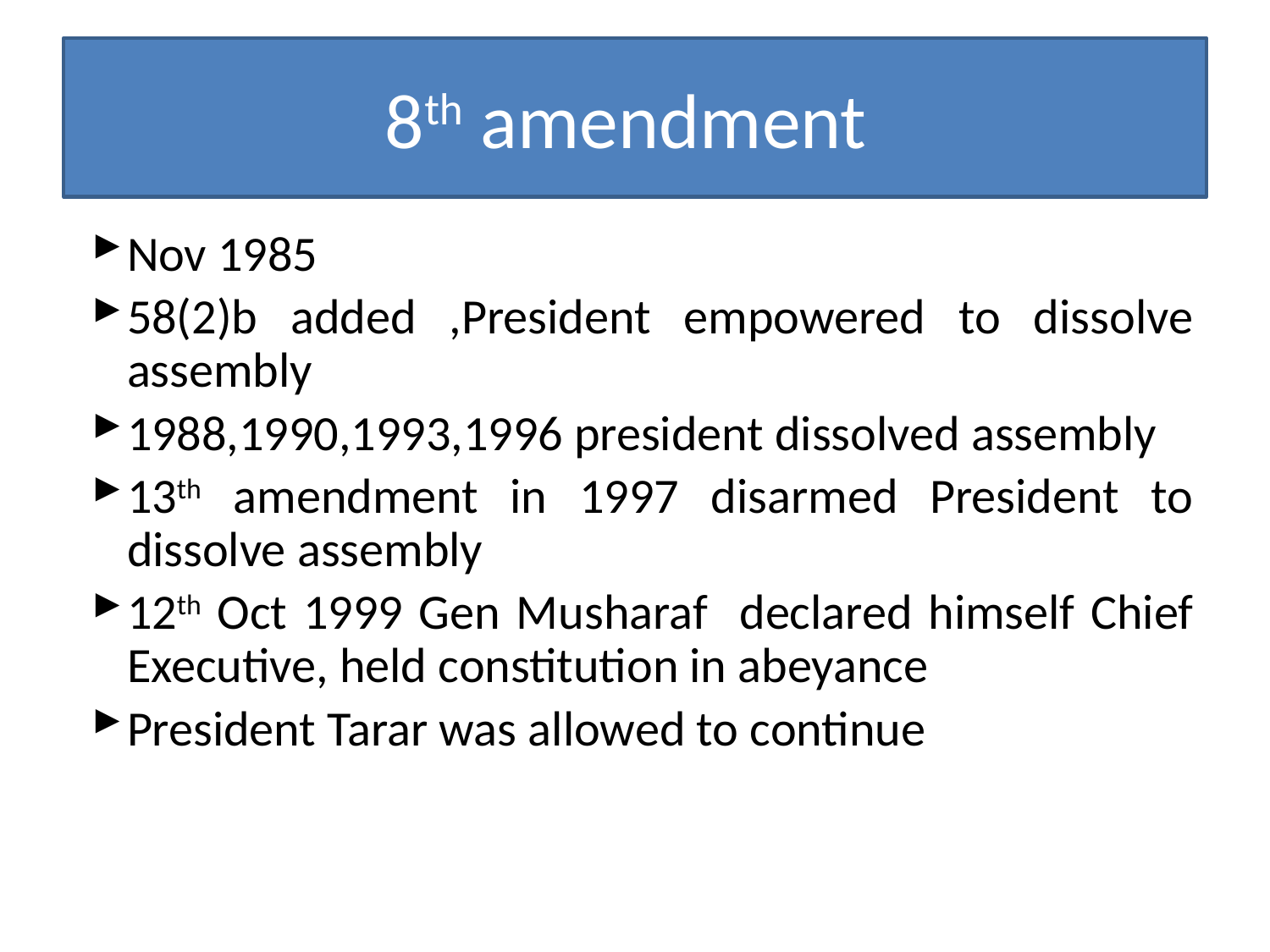

# 8th amendment
Nov 1985
58(2)b added ,President empowered to dissolve assembly
1988,1990,1993,1996 president dissolved assembly
13th amendment in 1997 disarmed President to dissolve assembly
12th Oct 1999 Gen Musharaf  declared himself Chief Executive, held constitution in abeyance
President Tarar was allowed to continue